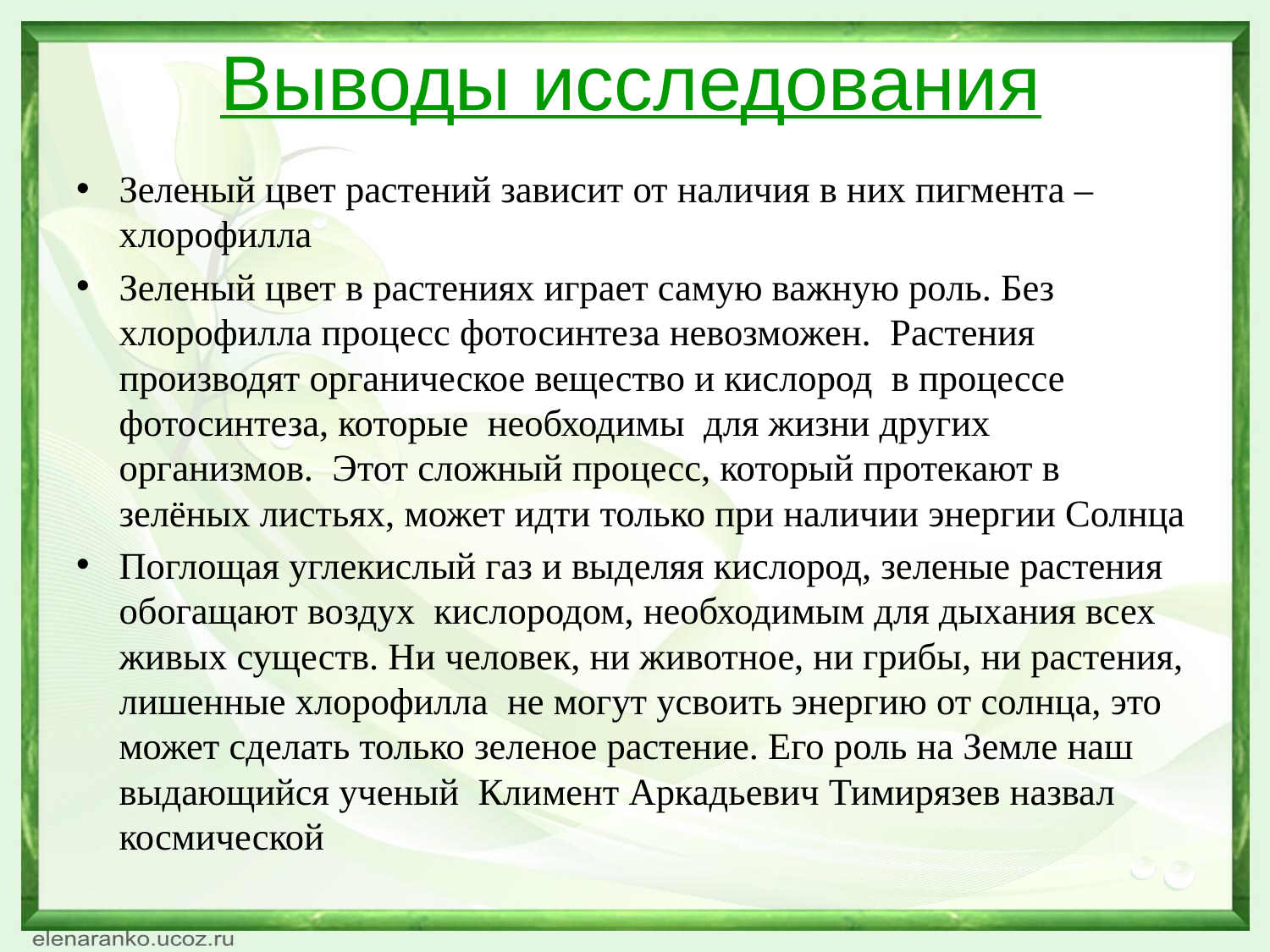

# Выводы исследования
Зеленый цвет растений зависит от наличия в них пигмента – хлорофилла
Зеленый цвет в растениях играет самую важную роль. Без хлорофилла процесс фотосинтеза невозможен.  Растения    производят органическое вещество и кислород  в процессе фотосинтеза, которые  необходимы  для жизни других организмов.  Этот сложный процесс, который протекают в зелёных листьях, может идти только при наличии энергии Солнца
Поглощая углекислый газ и выделяя кислород, зеленые растения обогащают воздух  кислородом, необходимым для дыхания всех живых существ. Ни человек, ни животное, ни грибы, ни растения, лишенные хлорофилла  не могут усвоить энергию от солнца, это может сделать только зеленое растение. Его роль на Земле наш выдающийся ученый  Климент Аркадьевич Тимирязев назвал космической